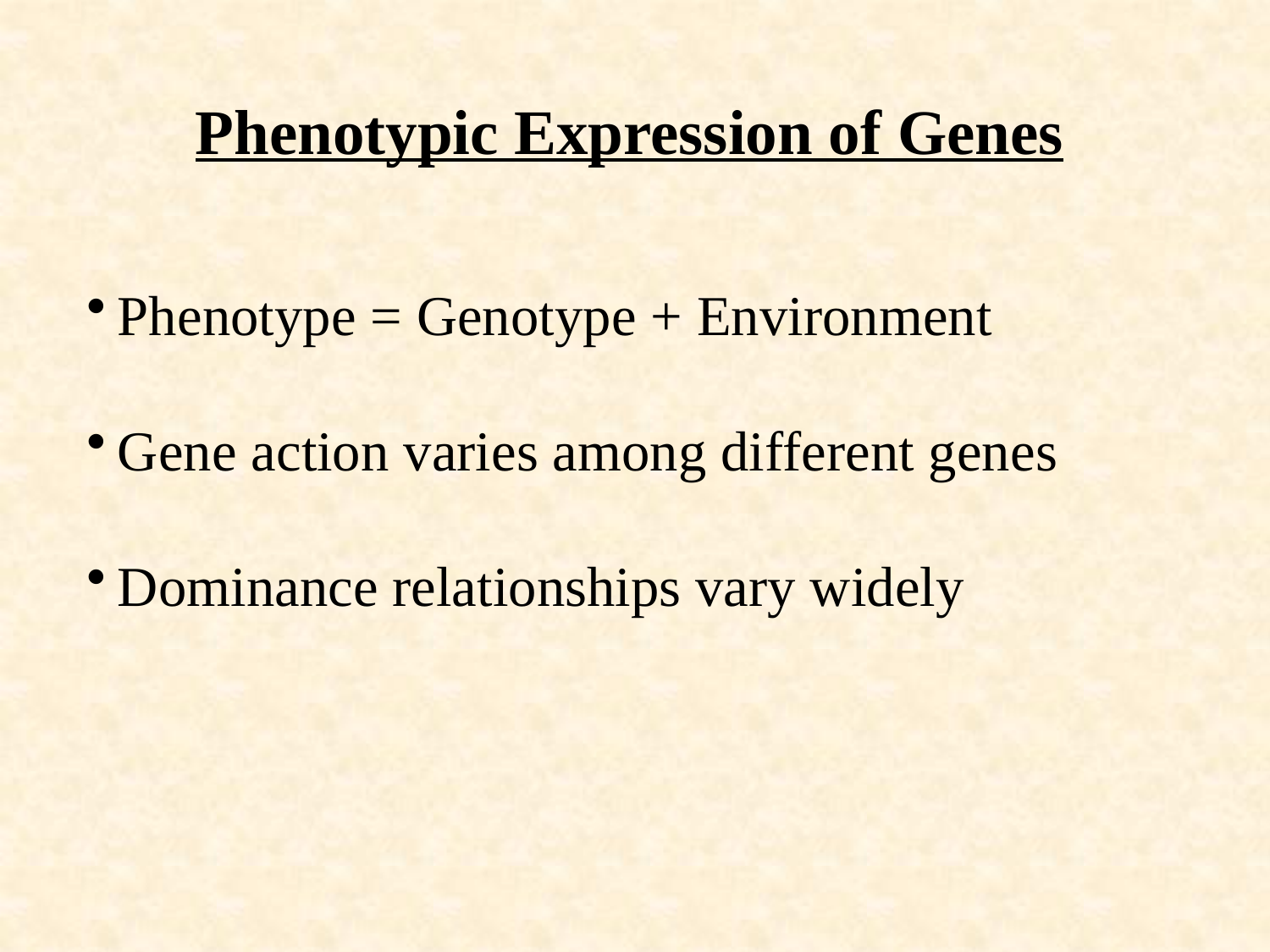

# Phenotypic Expression of Genes
Phenotype = Genotype + Environment

Gene action varies among different genes

Dominance relationships vary widely